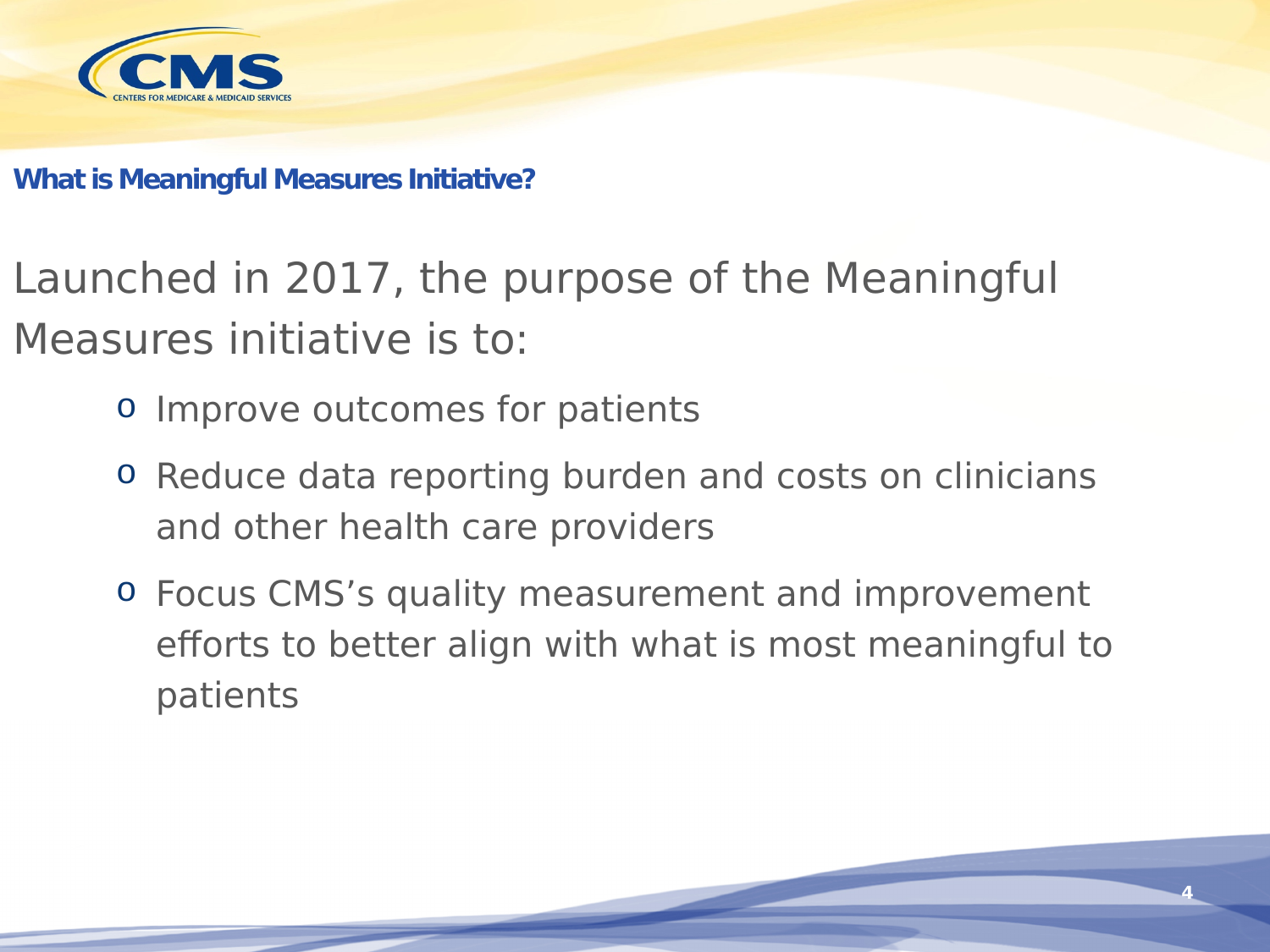

What is Meaningful Measures Initiative?
Launched in 2017, the purpose of the Meaningful Measures initiative is to:
Improve outcomes for patients
Reduce data reporting burden and costs on clinicians and other health care providers
Focus CMS’s quality measurement and improvement efforts to better align with what is most meaningful to patients

4